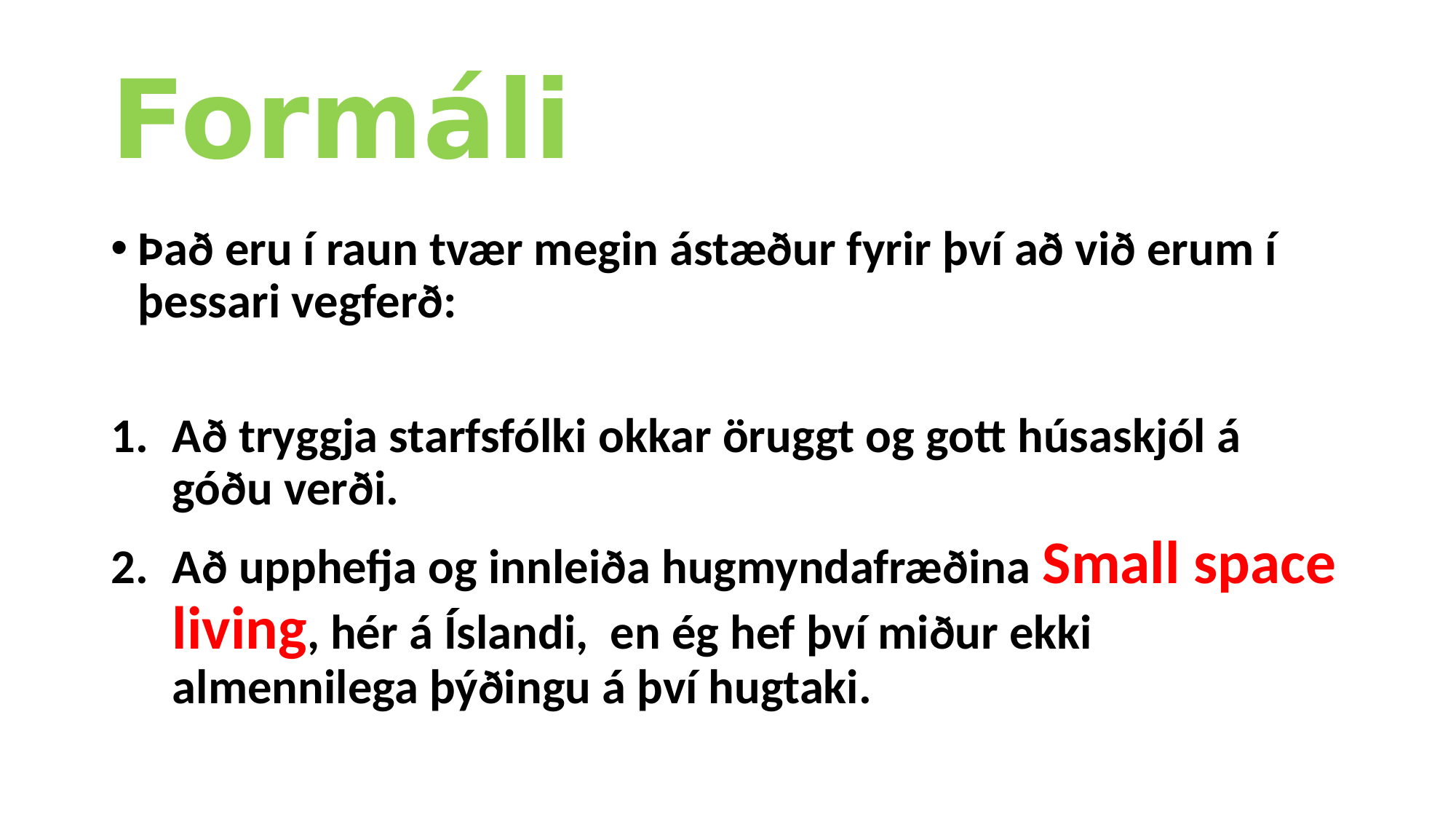

# Formáli
Það eru í raun tvær megin ástæður fyrir því að við erum í þessari vegferð:

Að tryggja starfsfólki okkar öruggt og gott húsaskjól á góðu verði.
Að upphefja og innleiða hugmyndafræðina Small space living, hér á Íslandi,  en ég hef því miður ekki almennilega þýðingu á því hugtaki.